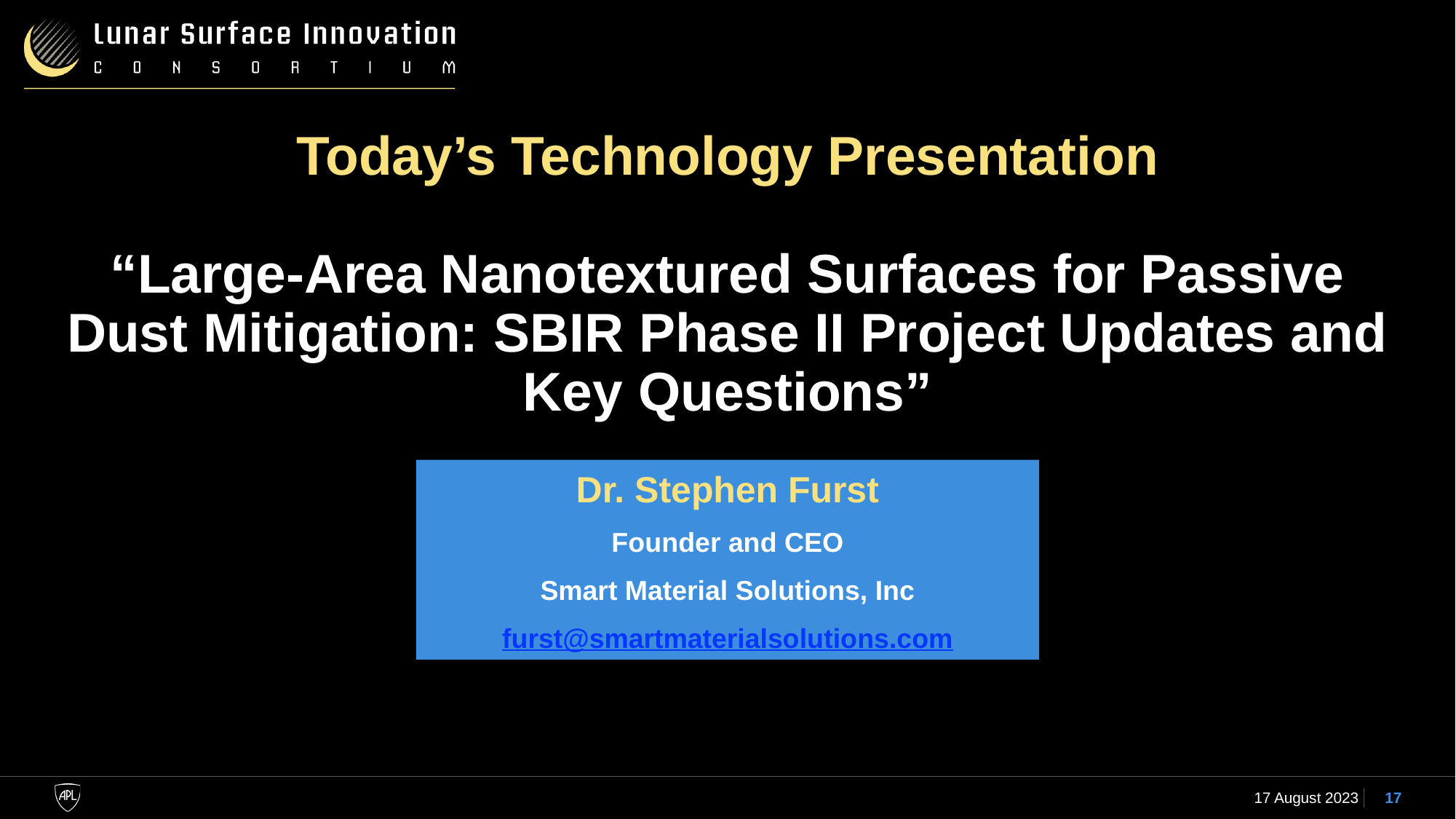

# Today’s Technology Presentation “Large-Area Nanotextured Surfaces for Passive Dust Mitigation: SBIR Phase II Project Updates and Key Questions”
Dr. Stephen Furst
Founder and CEO
Smart Material Solutions, Inc
furst@smartmaterialsolutions.com
17 August 2023
17